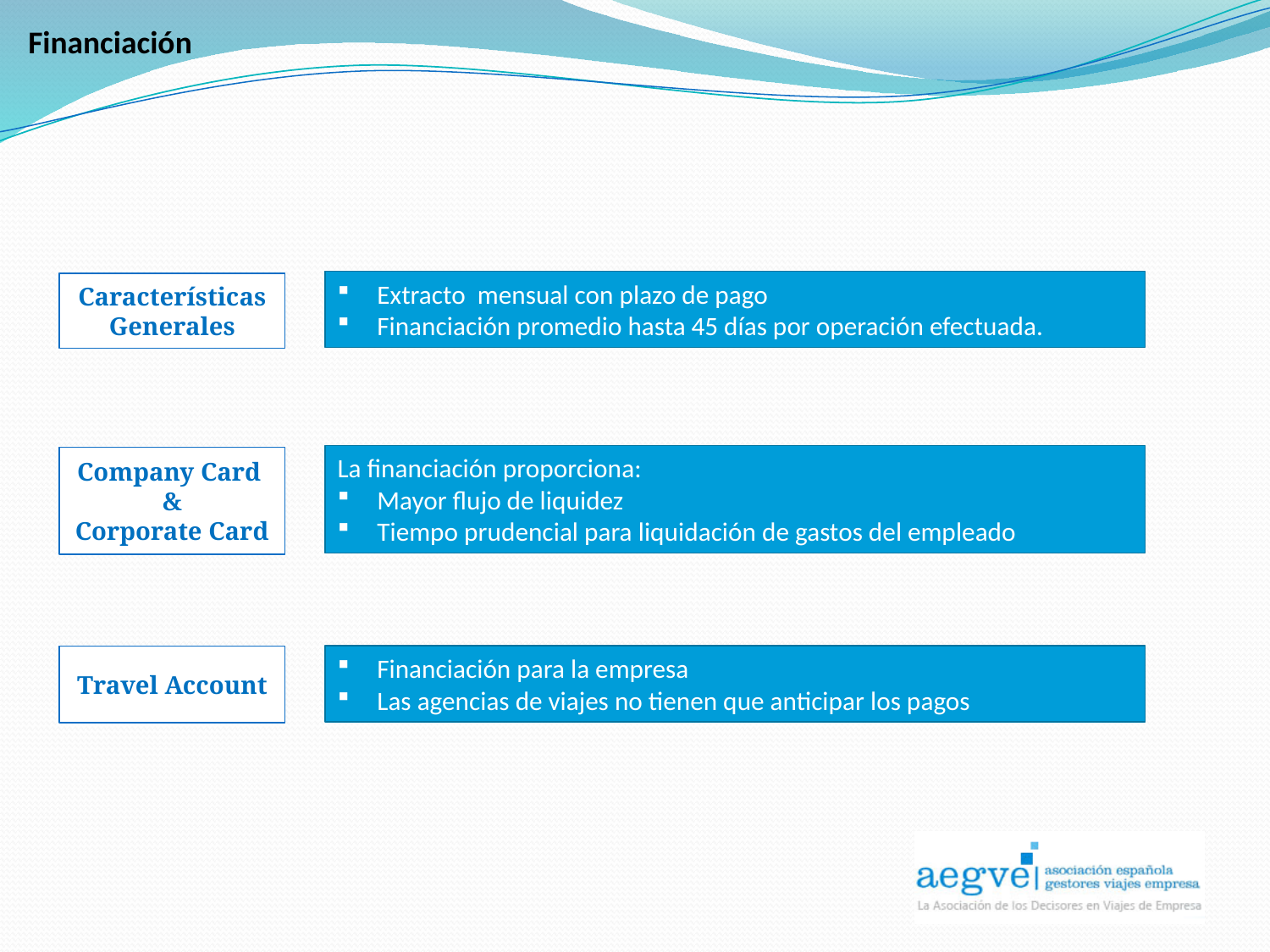

Financiación
Extracto  mensual con plazo de pago
Financiación promedio hasta 45 días por operación efectuada.
Características
Generales
La financiación proporciona:
Mayor flujo de liquidez
Tiempo prudencial para liquidación de gastos del empleado
Company Card
&
Corporate Card
Travel Account
Financiación para la empresa
Las agencias de viajes no tienen que anticipar los pagos